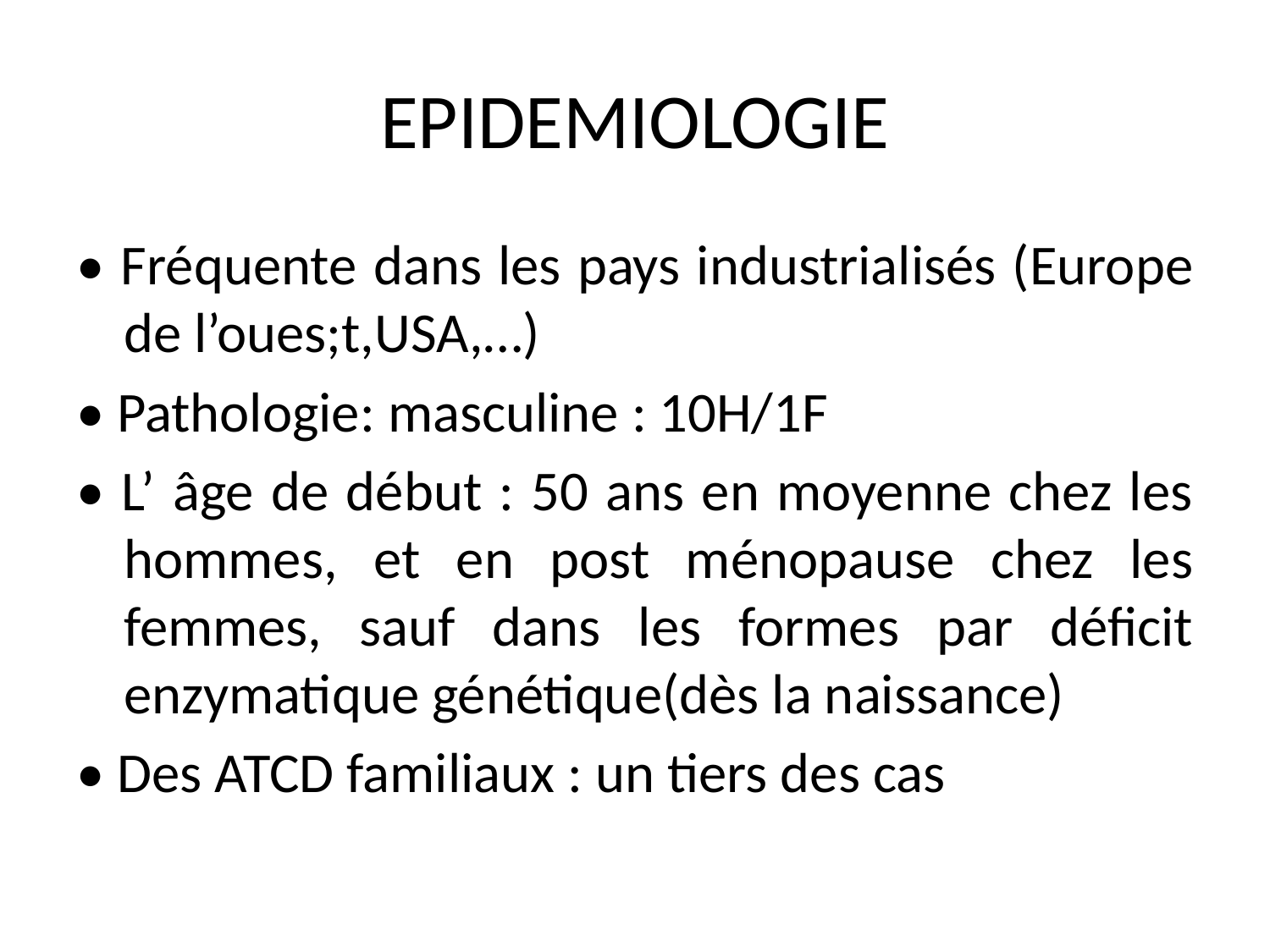

# EPIDEMIOLOGIE
• Fréquente dans les pays industrialisés (Europe de l’oues;t,USA,…)
• Pathologie: masculine : 10H/1F
• L’ âge de début : 50 ans en moyenne chez les hommes, et en post ménopause chez les femmes, sauf dans les formes par déficit enzymatique génétique(dès la naissance)
• Des ATCD familiaux : un tiers des cas